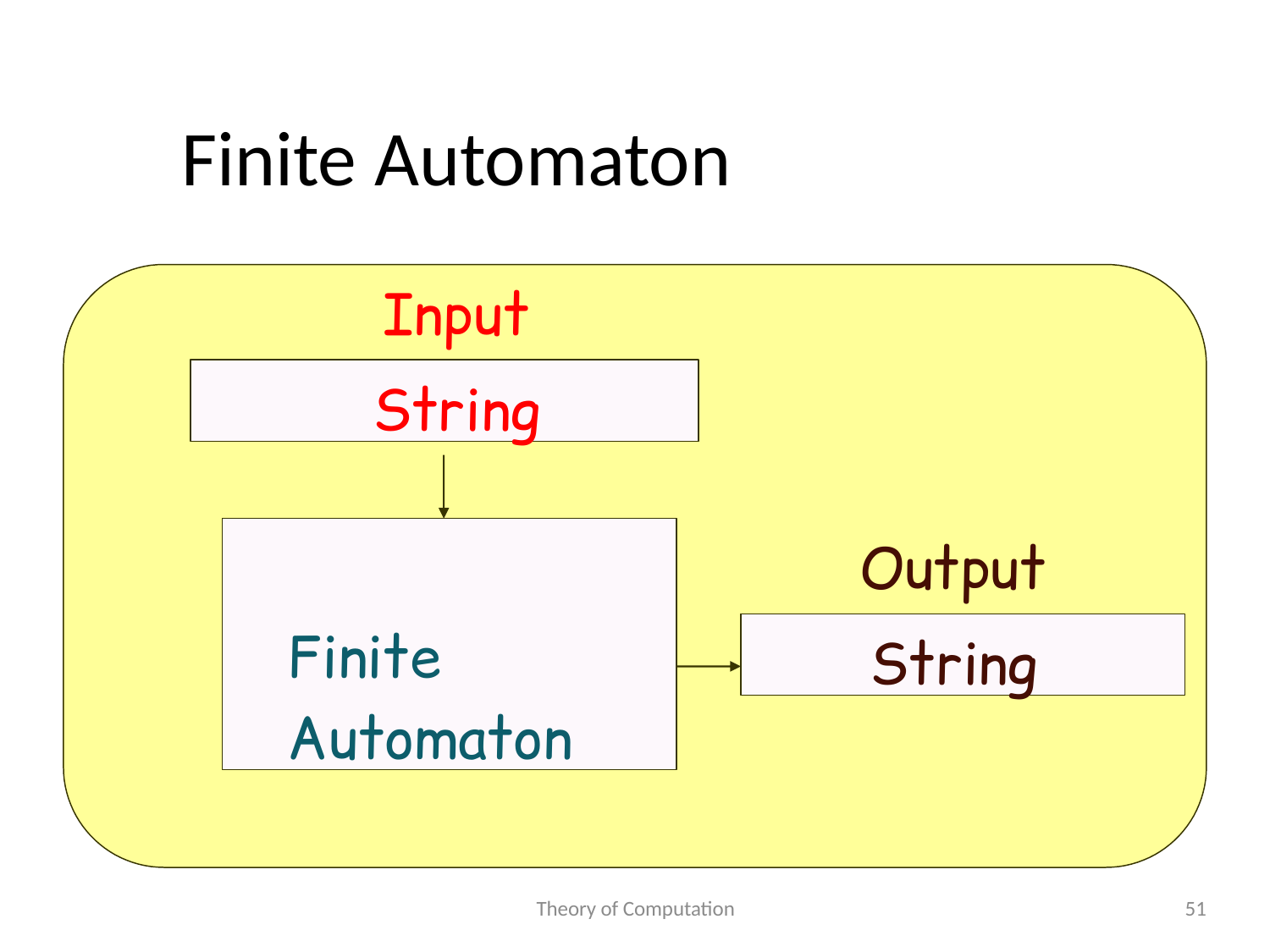

# Finite Automaton

Input
String

Finite  Automaton
Output
String
Theory of Computation
51